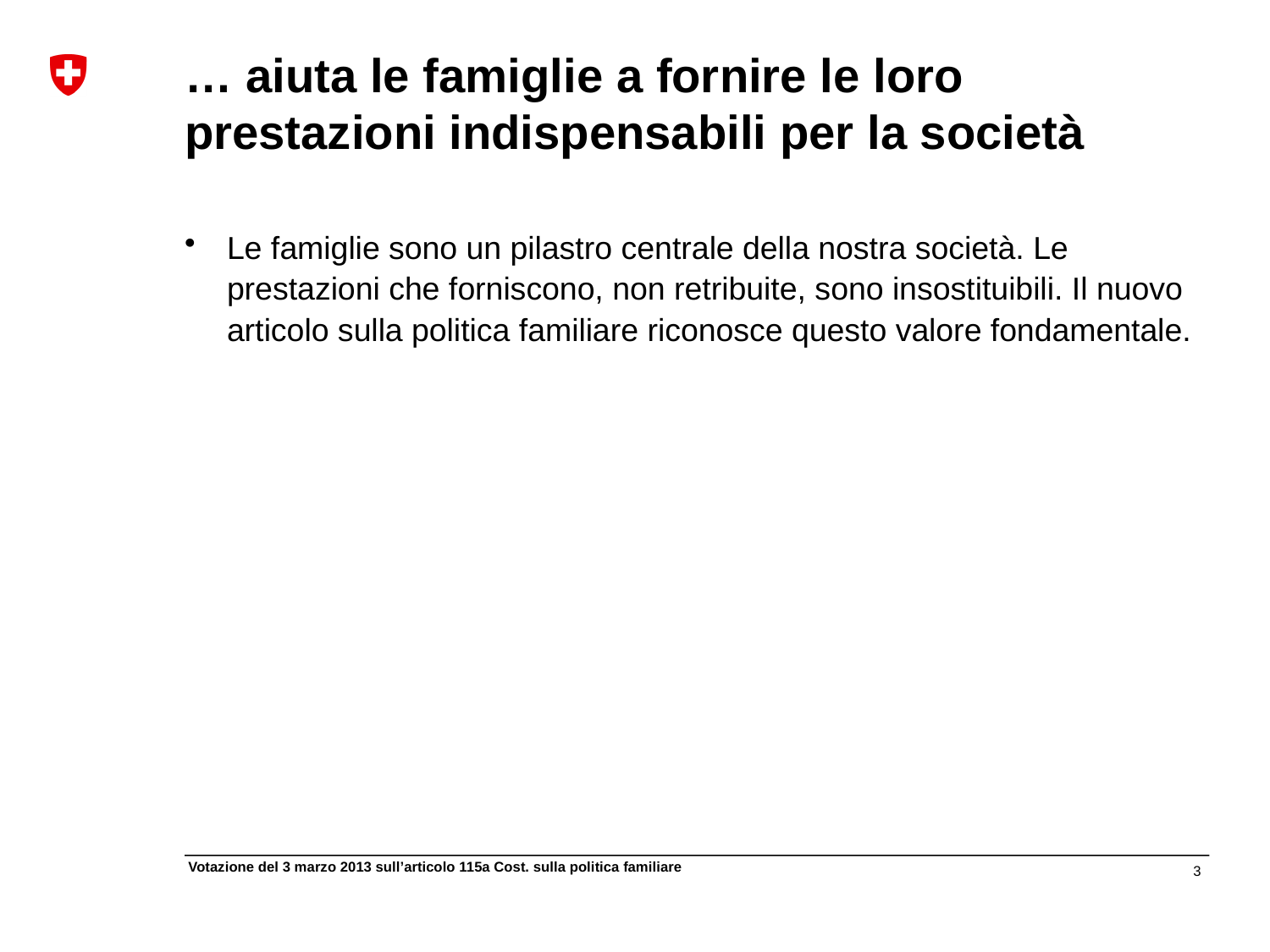

# … aiuta le famiglie a fornire le loro prestazioni indispensabili per la società
Le famiglie sono un pilastro centrale della nostra società. Le prestazioni che forniscono, non retribuite, sono insostituibili. Il nuovo articolo sulla politica familiare riconosce questo valore fondamentale.